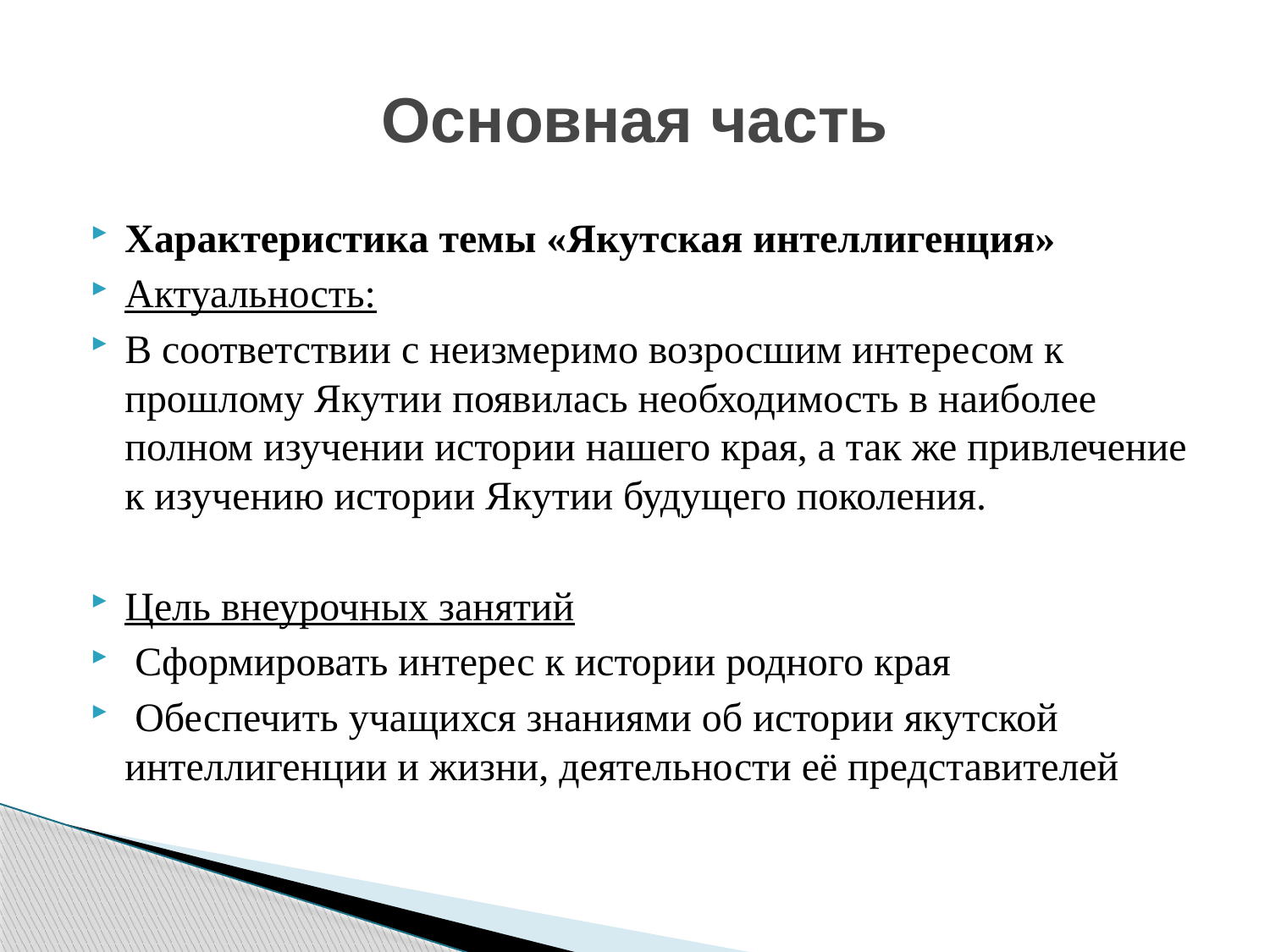

# Основная часть
Характеристика темы «Якутская интеллигенция»
Актуальность:
В соответствии с неизмеримо возросшим интересом к прошлому Якутии появилась необходимость в наиболее полном изучении истории нашего края, а так же привлечение к изучению истории Якутии будущего поколения.

Цель внеурочных занятий
 Сформировать интерес к истории родного края
 Обеспечить учащихся знаниями об истории якутской интеллигенции и жизни, деятельности её представителей